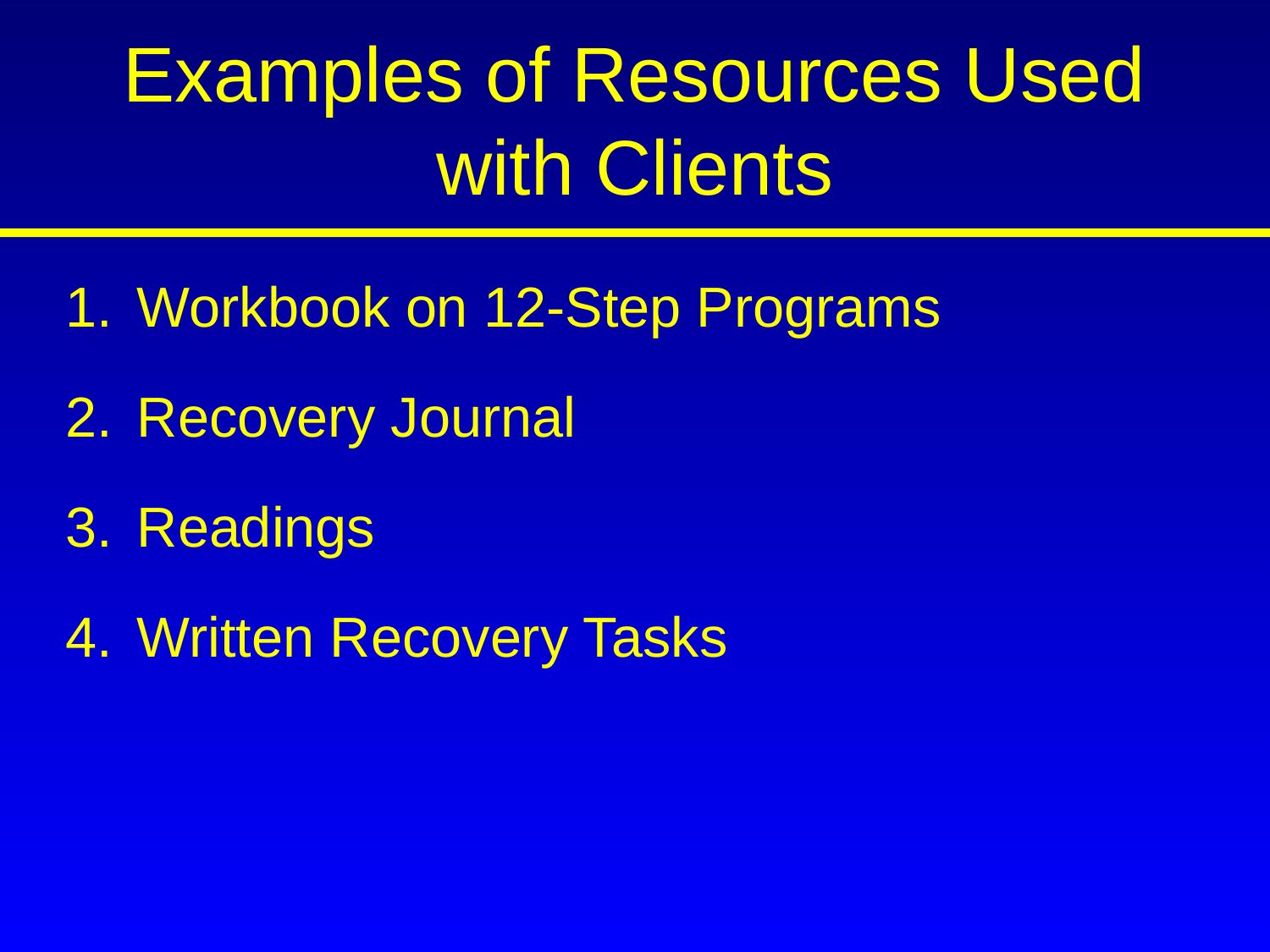

# Examples of Resources Used with Clients

Workbook on 12-Step Programs
Recovery Journal
Readings
Written Recovery Tasks